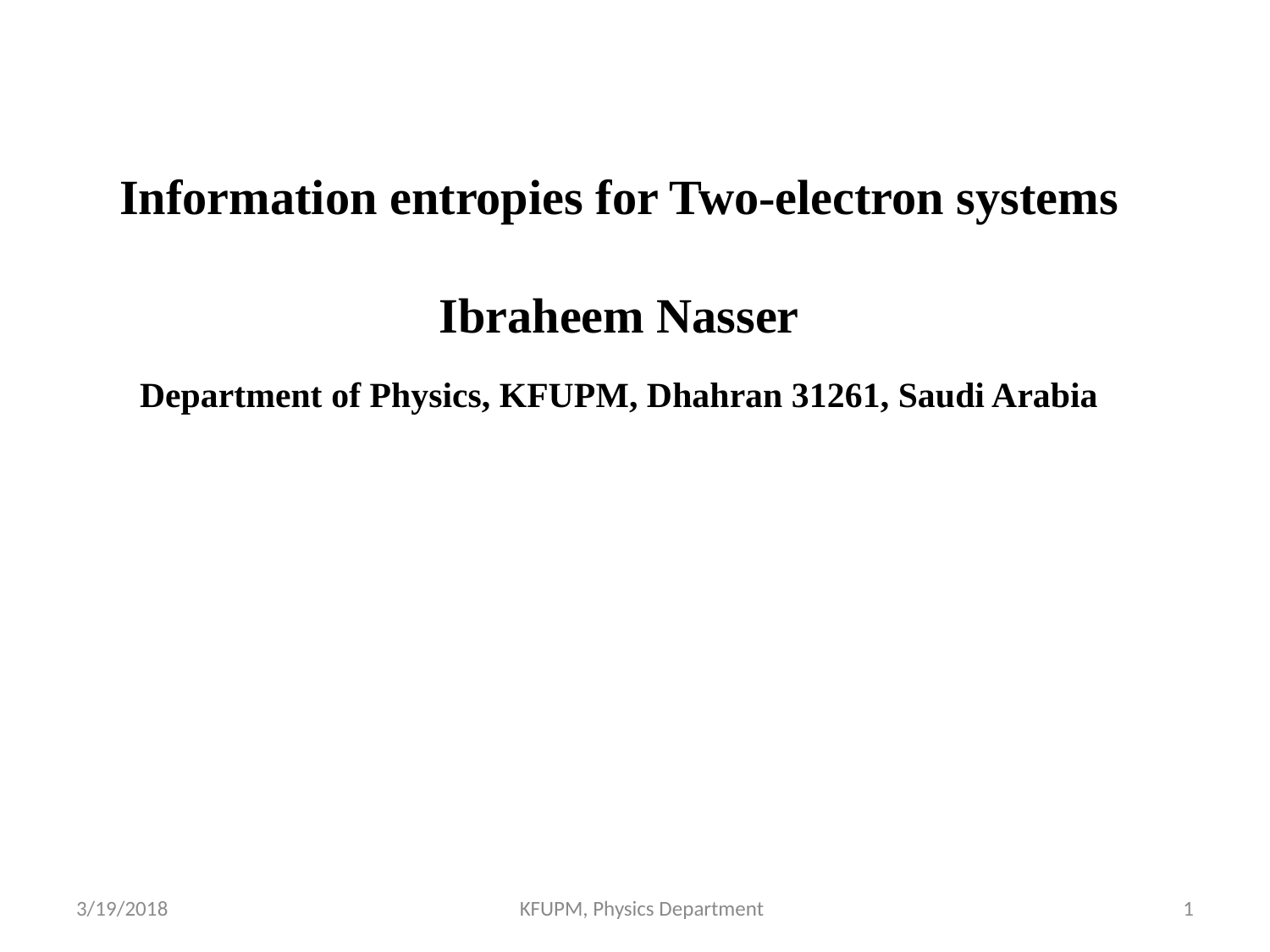

Information entropies for Two-electron systems
Ibraheem Nasser

Department of Physics, KFUPM, Dhahran 31261, Saudi Arabia

3/19/2018
KFUPM, Physics Department
1